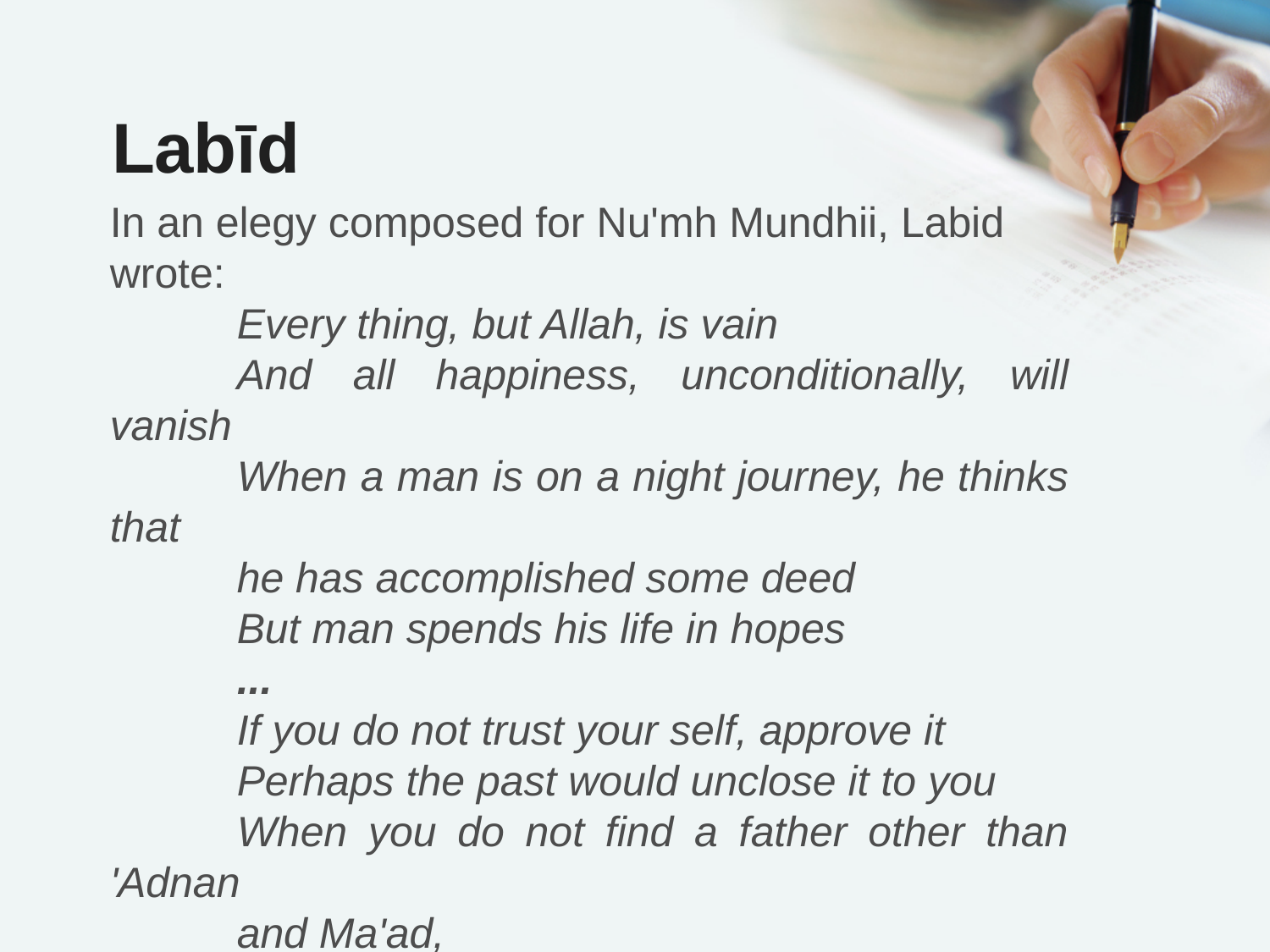

# Labīd
	In an elegy composed for Nu'mh Mundhii, Labid wrote:
		Every thing, but Allah, is vain
		And all happiness, unconditionally, will vanish
		When a man is on a night journey, he thinks that
	he has accomplished some deed
		But man spends his life in hopes
		...
		If you do not trust your self, approve it
		Perhaps the past would unclose it to you
		When you do not find a father other than 'Adnan
	and Ma'ad,
		The judge (God) will punish you
		On the day when every body will be informed of
	his deeds